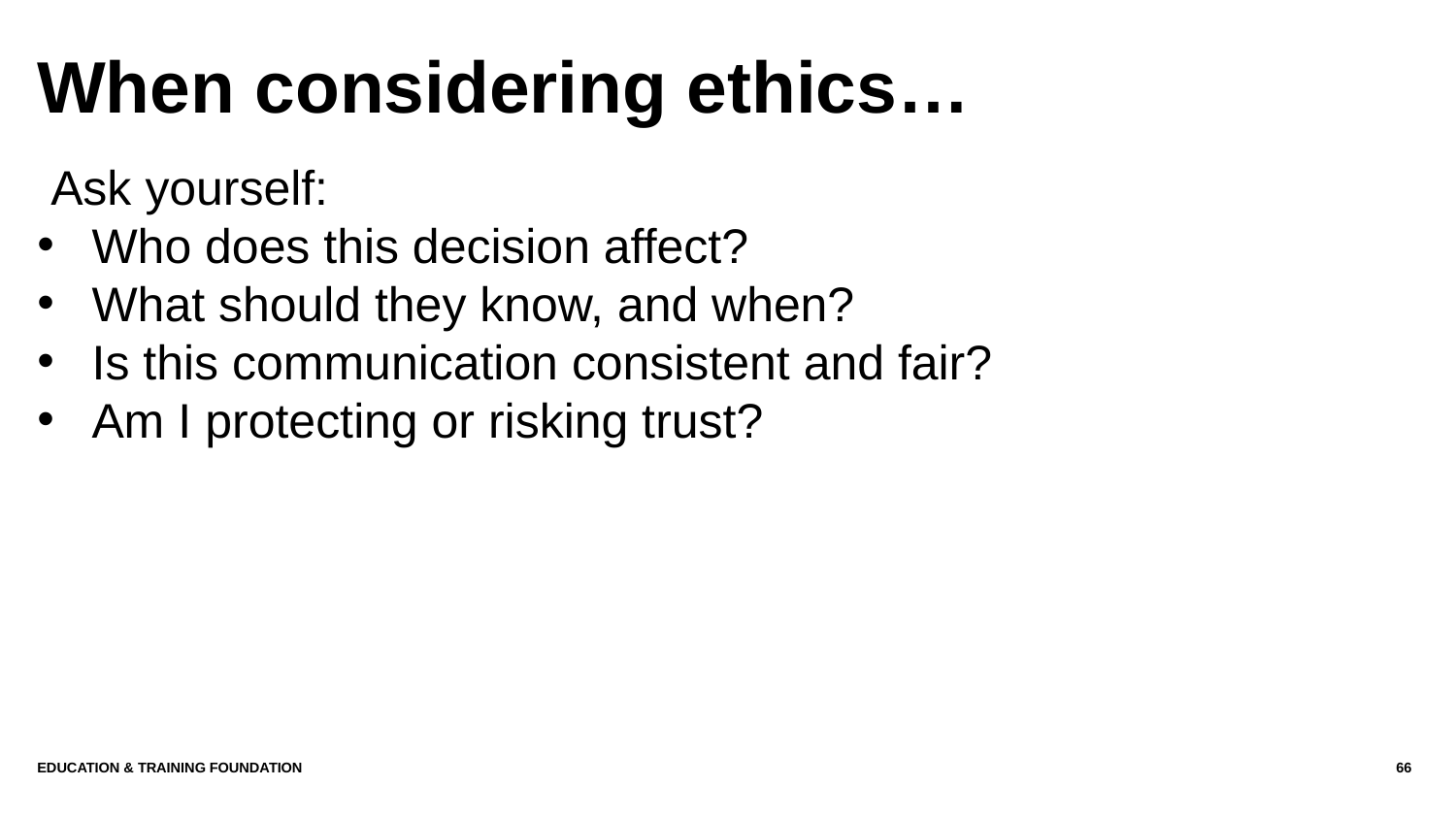

# When considering ethics…
 Ask yourself:
Who does this decision affect?
What should they know, and when?
Is this communication consistent and fair?
Am I protecting or risking trust?
Education & Training Foundation
66